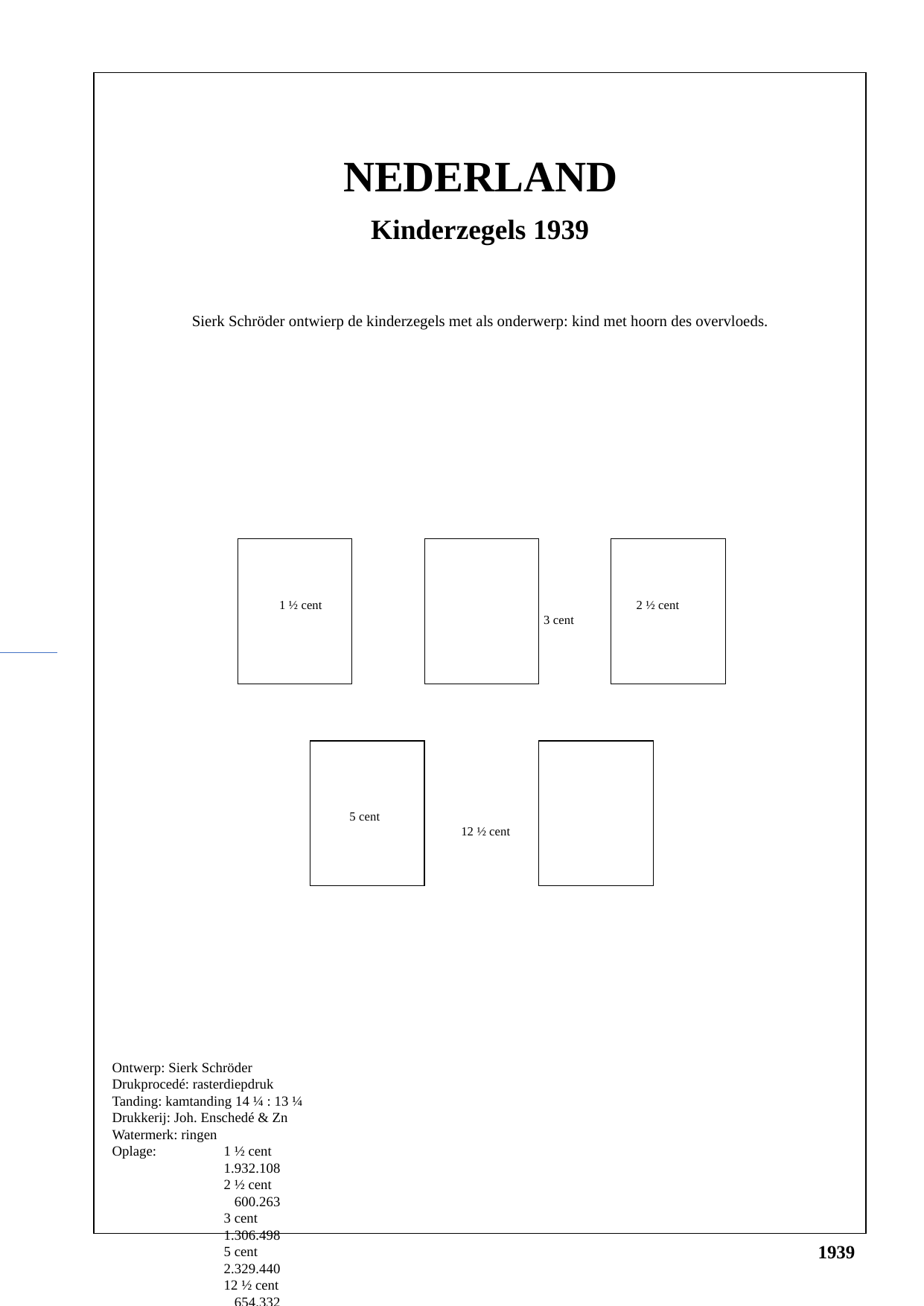

NEDERLAND
Kinderzegels 1939
Sierk Schröder ontwierp de kinderzegels met als onderwerp: kind met hoorn des overvloeds.
40
40
40
1 ½ cent			       2 ½ cent		             3 cent
40
40
5 cent				12 ½ cent
Ontwerp: Sierk Schröder
Drukprocedé: rasterdiepdruk
Tanding: kamtanding 14 ¼ : 13 ¼
Drukkerij: Joh. Enschedé & Zn
Watermerk: ringen
Oplage:	1 ½ cent 		1.932.108
	2 ½ cent 		   600.263
	3 cent		1.306.498
	5 cent		2.329.440
	12 ½ cent		   654.332
1939